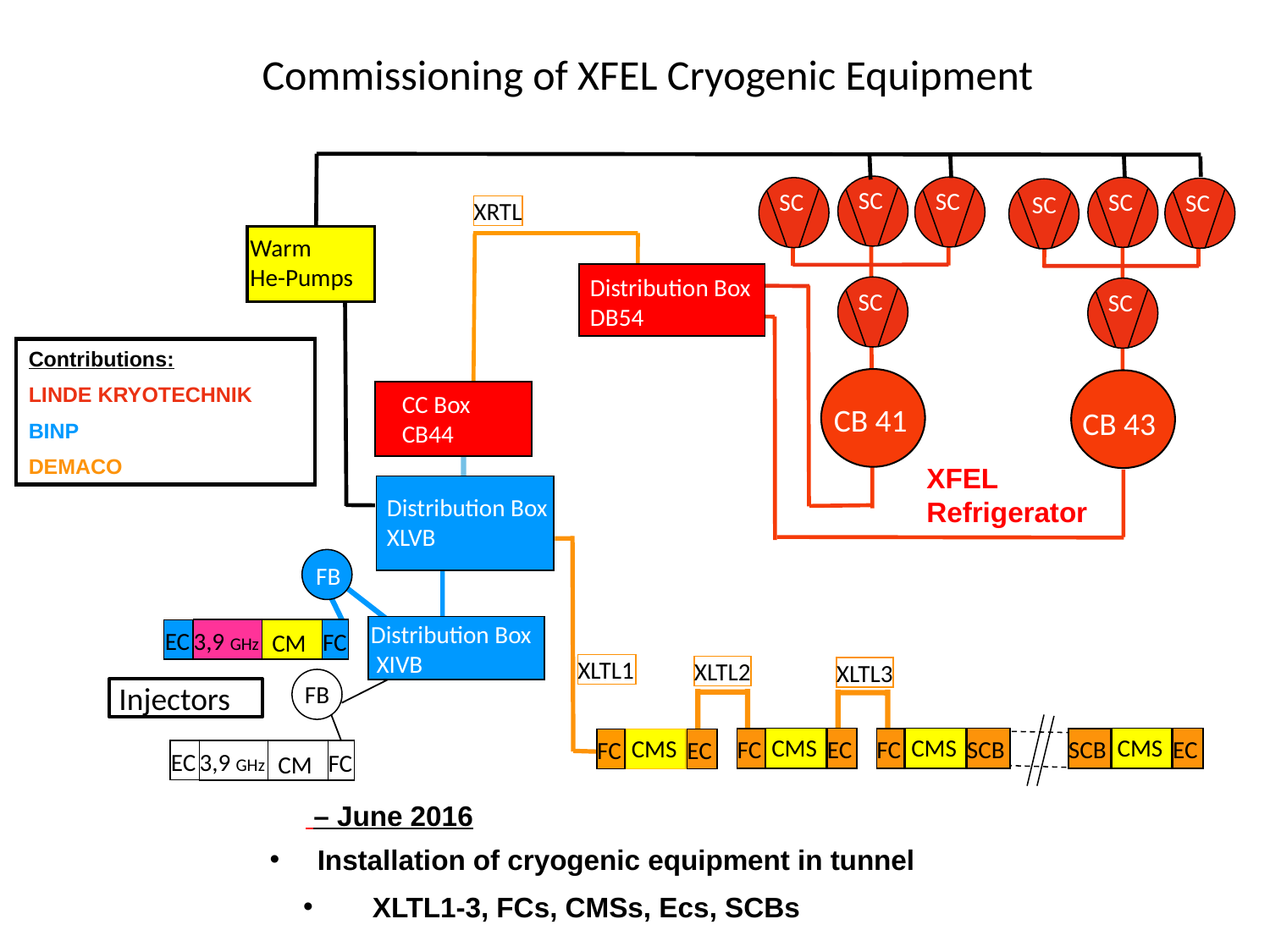

Commissioning of XFEL Cryogenic Equipment

Warm
He-Pumps

SC

SC

SC

SC

SC

SC

Distribution Box
DB54

CC Box
CB44

SC

SC

CB 41
CB 43

XFEL
Refrigerator

XRTL

Contributions:
LINDE KRYOTECHNIK
BINP
DEMACO

Distribution Box
XLVB

FB

EC
3,9 GHz
FC
CM

Distribution Box
 XIVB

Injectors

FB

EC

3,9 GHz
FC

CM

XLTL1
XLTL2
XLTL3

CMS
FC
EC

CMS
FC
SCB

CMS
SCB
EC

CMS
FC
EC

 – June 2016
Installation of cryogenic equipment in tunnel
     XLTL1-3, FCs, CMSs, Ecs, SCBs